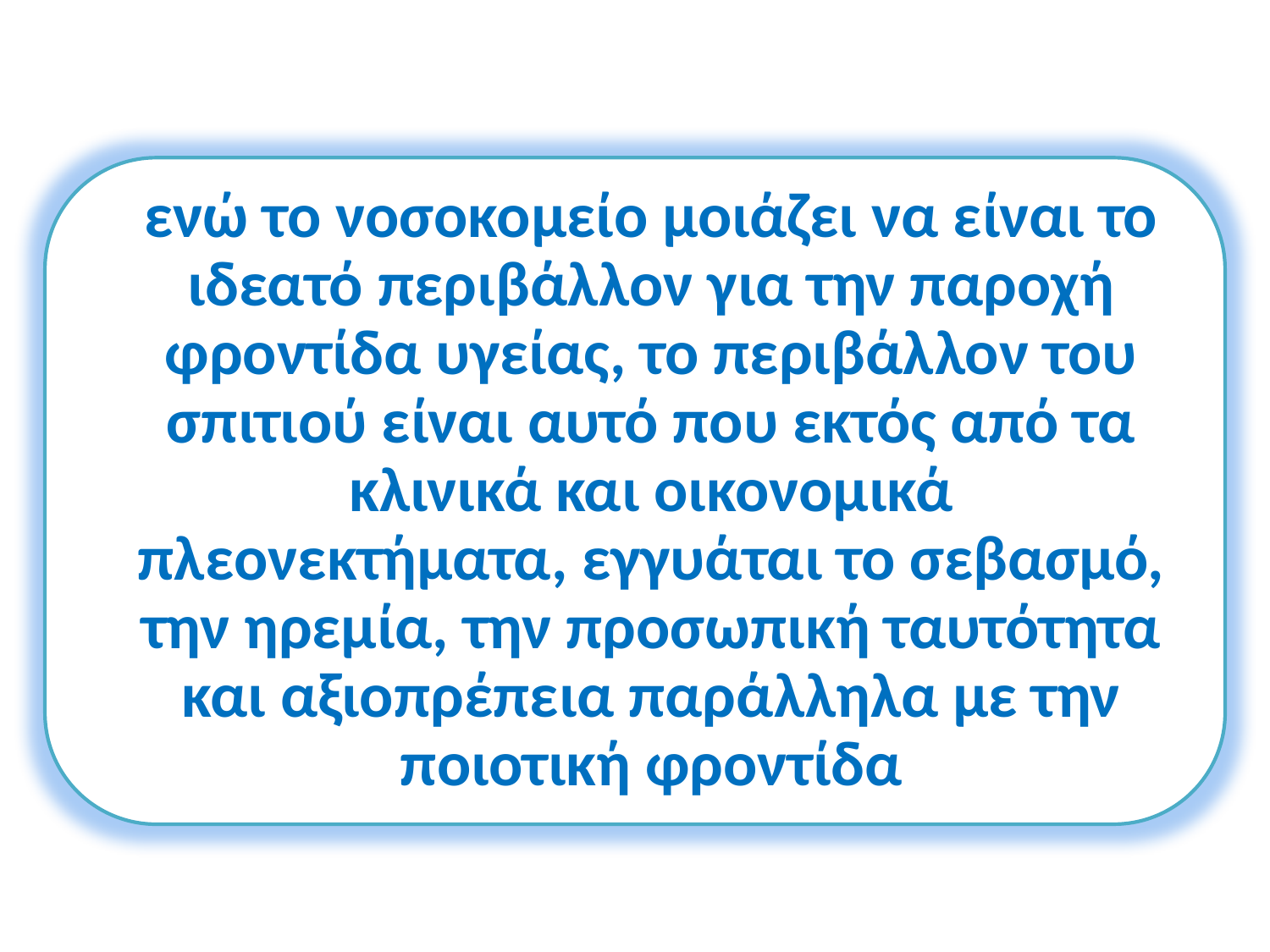

ενώ το νοσοκομείο μοιάζει να είναι το ιδεατό περιβάλλον για την παροχή φροντίδα υγείας, το περιβάλλον του σπιτιού είναι αυτό που εκτός από τα κλινικά και οικονομικά πλεονεκτήματα, εγγυάται το σεβασμό, την ηρεμία, την προσωπική ταυτότητα και αξιοπρέπεια παράλληλα με την ποιοτική φροντίδα